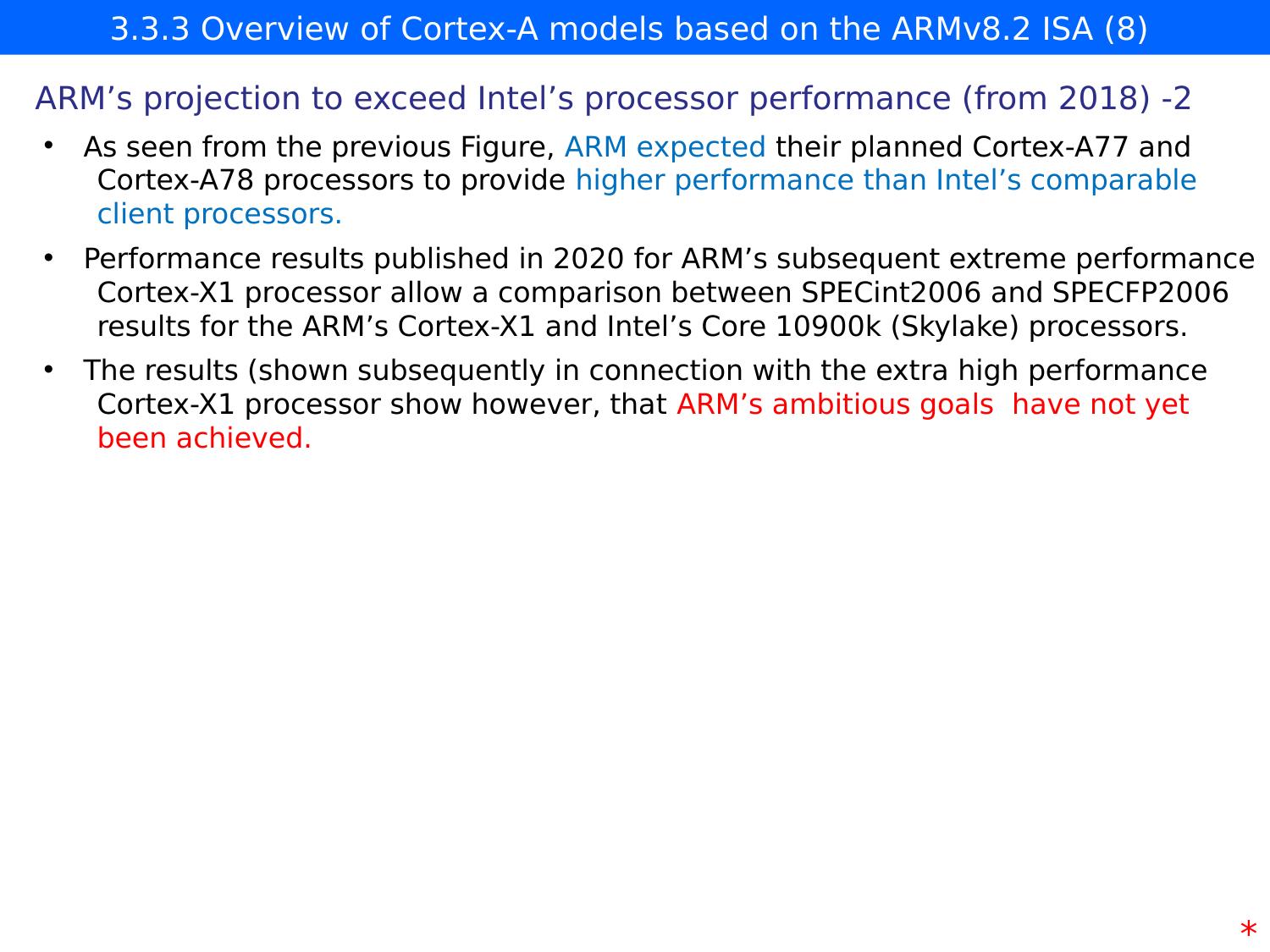

# 3.3.3 Overview of Cortex-A models based on the ARMv8.2 ISA (8)
ARM’s projection to exceed Intel’s processor performance (from 2018) -2
As seen from the previous Figure, ARM expected their planned Cortex-A77 and
      Cortex-A78 processors to provide higher performance than Intel’s comparable
      client processors.
Performance results published in 2020 for ARM’s subsequent extreme performance
      Cortex-X1 processor allow a comparison between SPECint2006 and SPECFP2006
      results for the ARM’s Cortex-X1 and Intel’s Core 10900k (Skylake) processors.
The results (shown subsequently in connection with the extra high performance
      Cortex-X1 processor show however, that ARM’s ambitious goals  have not yet
      been achieved.
*